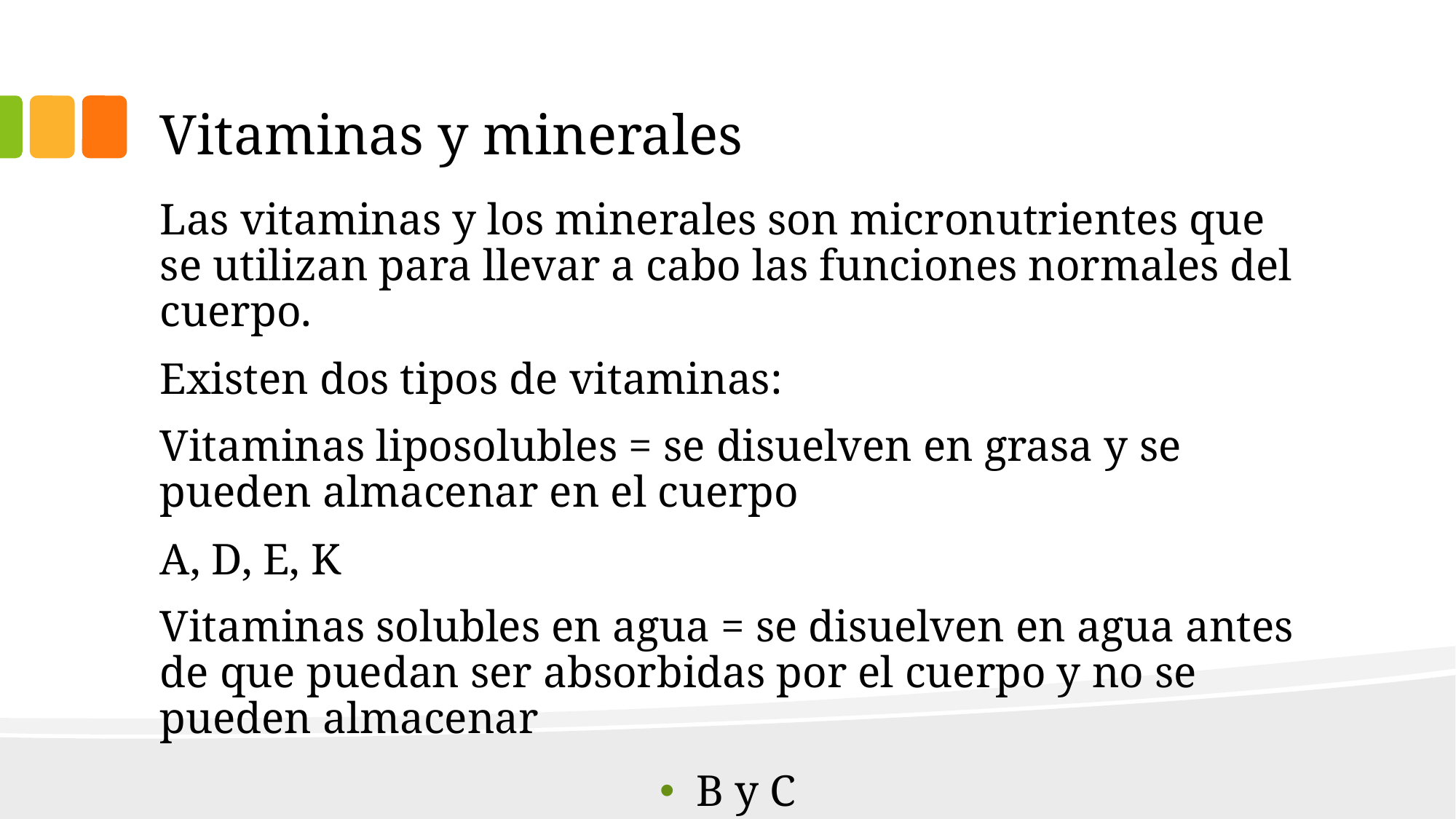

# Vitaminas y minerales
Las vitaminas y los minerales son micronutrientes que se utilizan para llevar a cabo las funciones normales del cuerpo.
Existen dos tipos de vitaminas:
Vitaminas liposolubles = se disuelven en grasa y se pueden almacenar en el cuerpo
A, D, E, K
Vitaminas solubles en agua = se disuelven en agua antes de que puedan ser absorbidas por el cuerpo y no se pueden almacenar
B y C